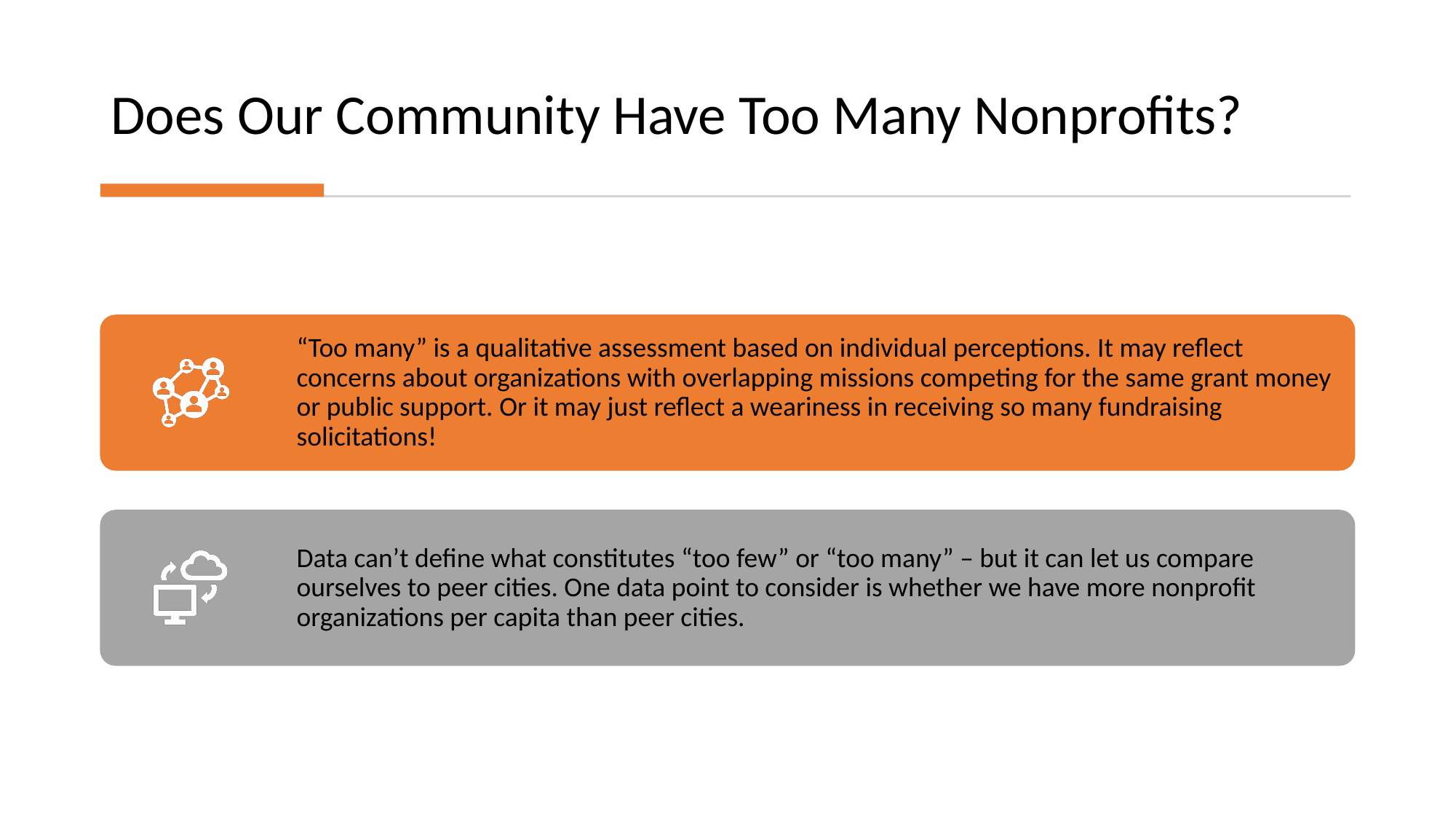

# Does Our Community Have Too Many Nonprofits?

“Too many” is a qualitative assessment based on individual perceptions. It may reflect concerns about organizations with overlapping missions competing for the same grant money or public support. Or it may just reflect a weariness in receiving so many fundraising solicitations!
Data can’t define what constitutes “too few” or “too many” – but it can let us compare ourselves to peer cities. One data point to consider is whether we have more nonprofit organizations per capita than peer cities.